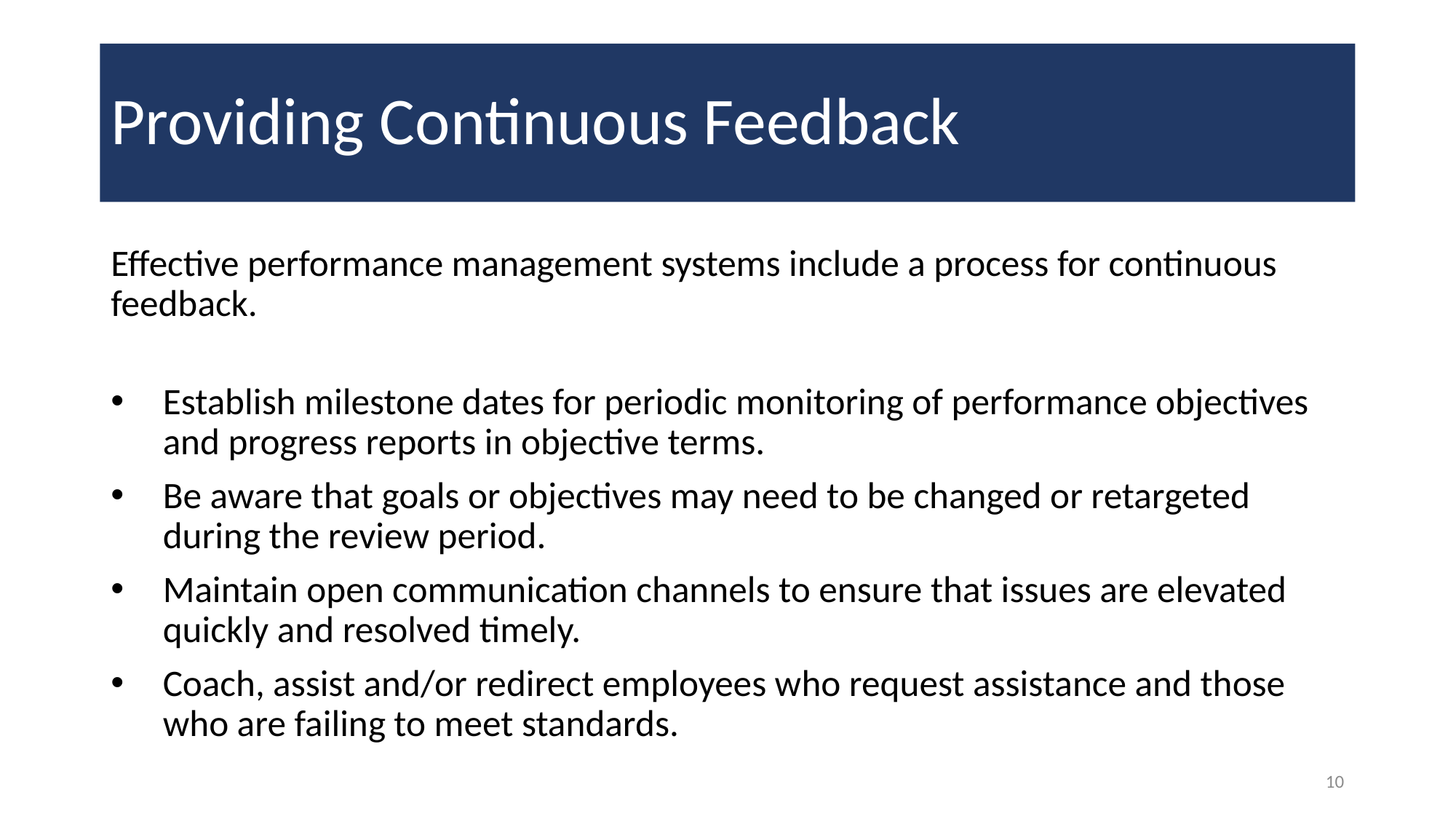

# Providing Continuous Feedback
Effective performance management systems include a process for continuous feedback.
Establish milestone dates for periodic monitoring of performance objectives and progress reports in objective terms.
Be aware that goals or objectives may need to be changed or retargeted during the review period.
Maintain open communication channels to ensure that issues are elevated quickly and resolved timely.
Coach, assist and/or redirect employees who request assistance and those who are failing to meet standards.

10